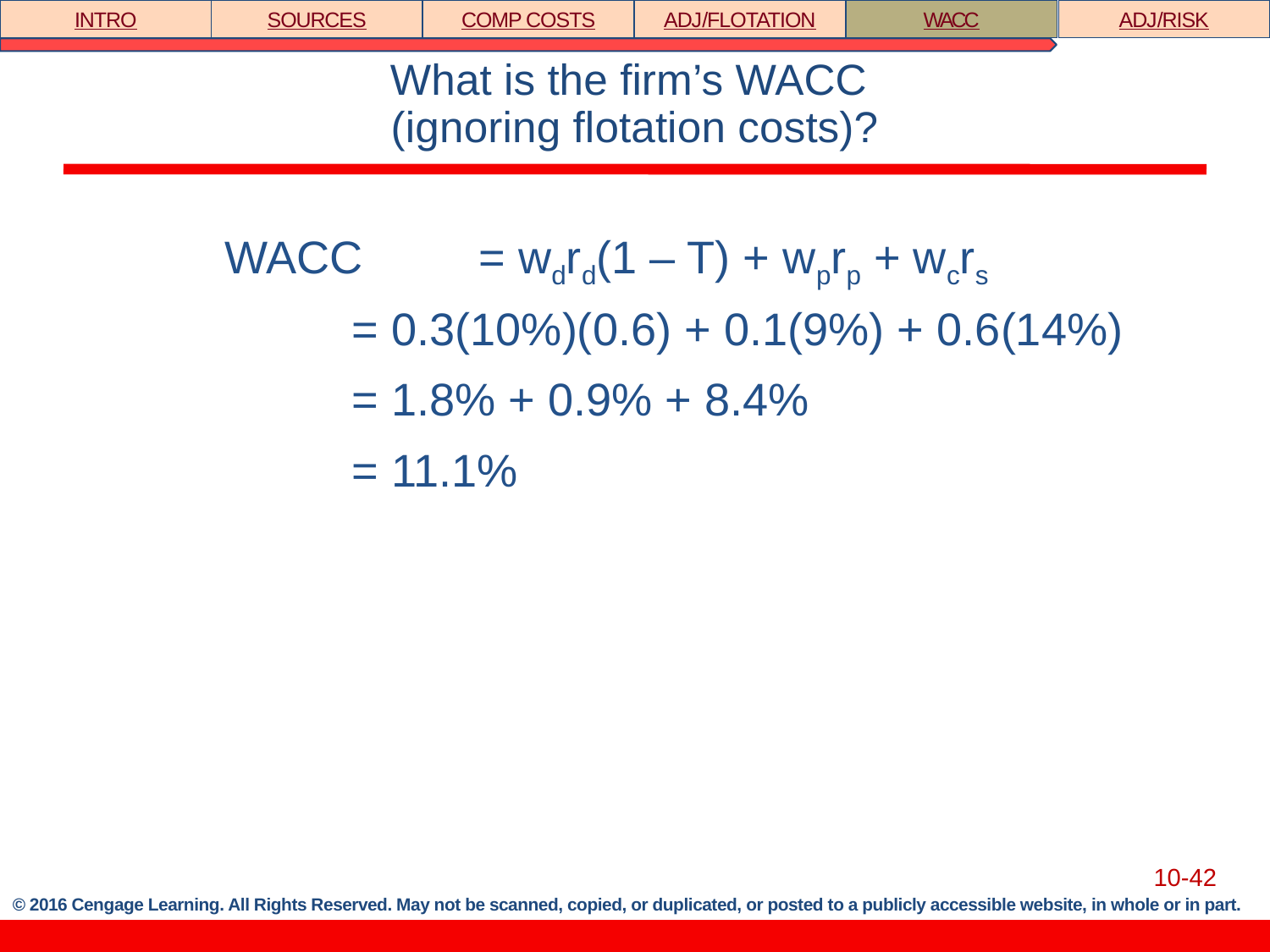

INTRO
SOURCES
COMP COSTS
ADJ/FLOTATION
WACC
ADJ/RISK

# What is the firm’s WACC (ignoring flotation costs)?
	WACC	= wdrd(1 – T) + wprp + wcrs
     		= 0.3(10%)(0.6) + 0.1(9%) + 0.6(14%)
		= 1.8% + 0.9% + 8.4%
		= 11.1%

10-42